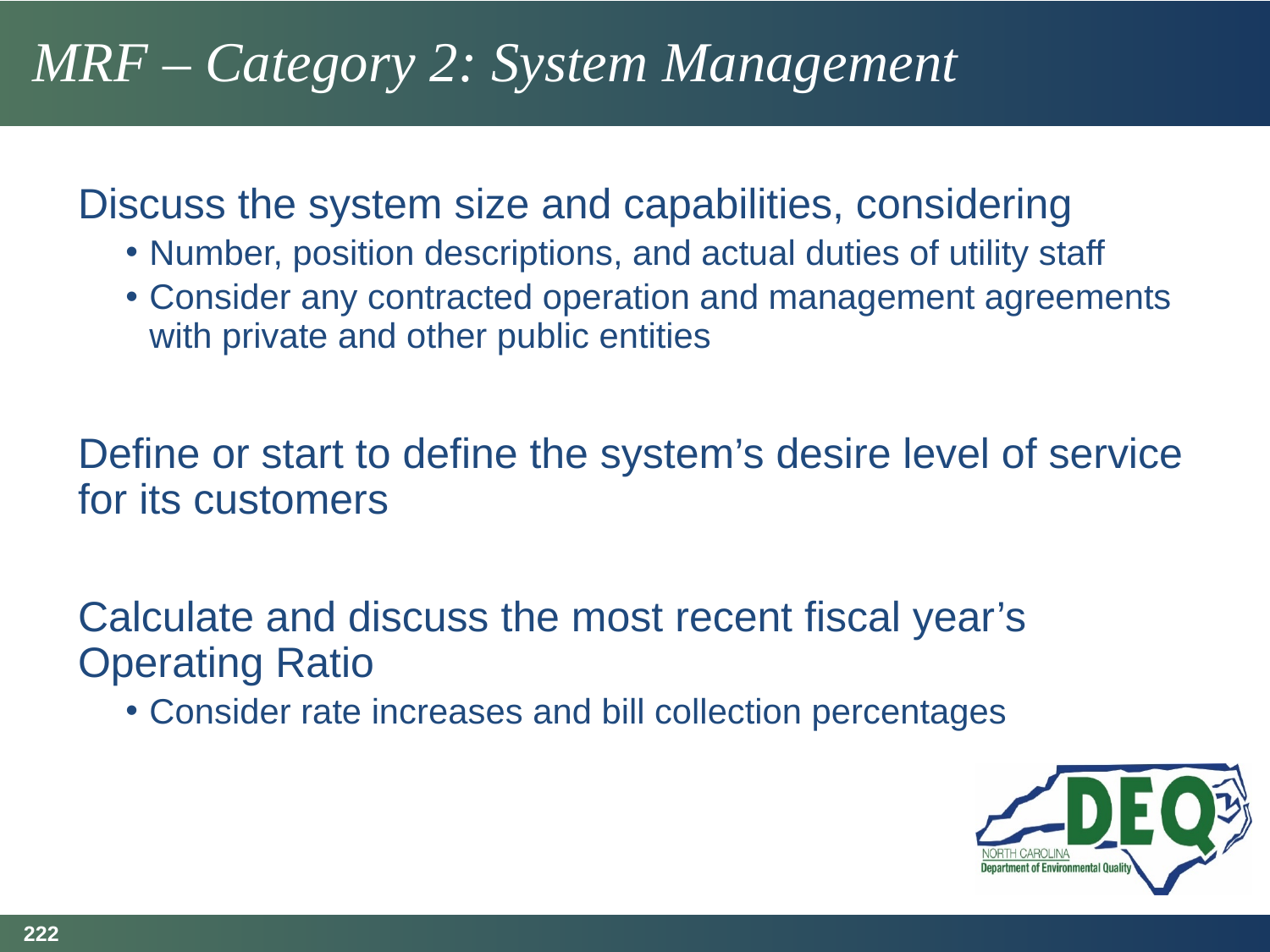

# MRF – Category 2: System Management
Discuss the system size and capabilities, considering
Number, position descriptions, and actual duties of utility staff
Consider any contracted operation and management agreements with private and other public entities

Define or start to define the system’s desire level of service for its customers

Calculate and discuss the most recent fiscal year’s Operating Ratio
Consider rate increases and bill collection percentages

222